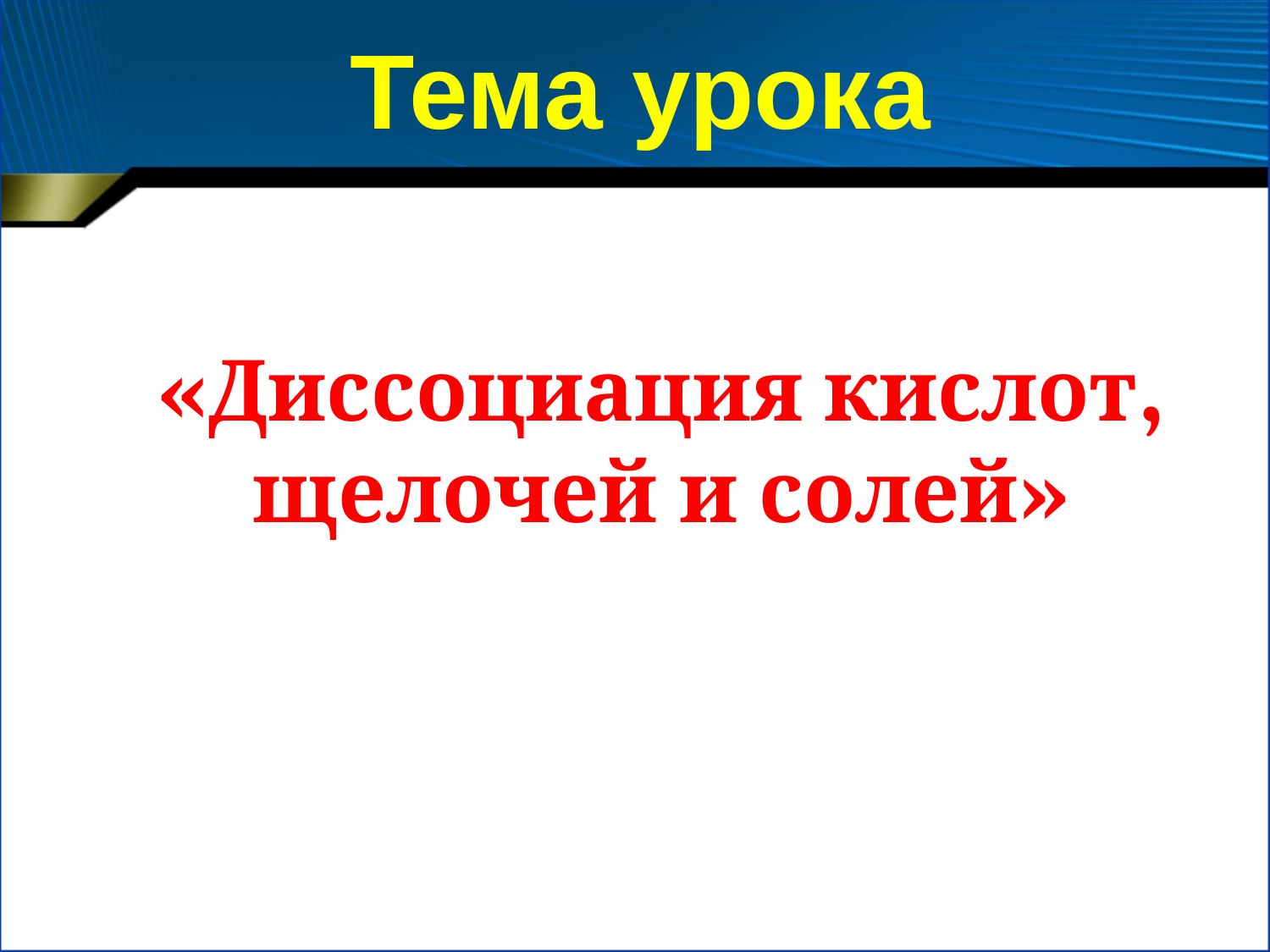

# Тема урока

«Диссоциация кислот, щелочей и солей»